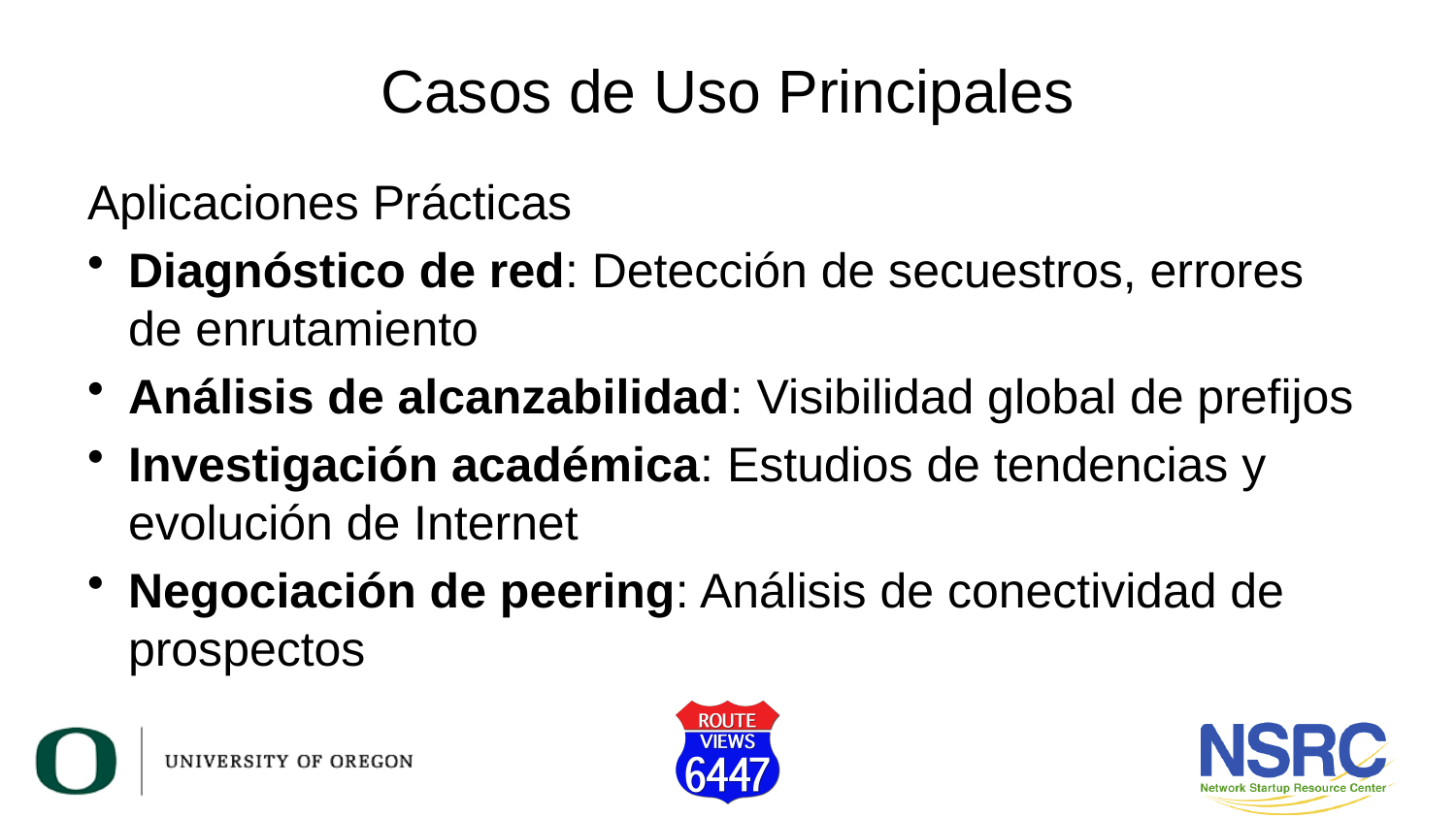

# Casos de Uso Principales
Aplicaciones Prácticas
Diagnóstico de red: Detección de secuestros, errores de enrutamiento
Análisis de alcanzabilidad: Visibilidad global de prefijos
Investigación académica: Estudios de tendencias y evolución de Internet
Negociación de peering: Análisis de conectividad de prospectos